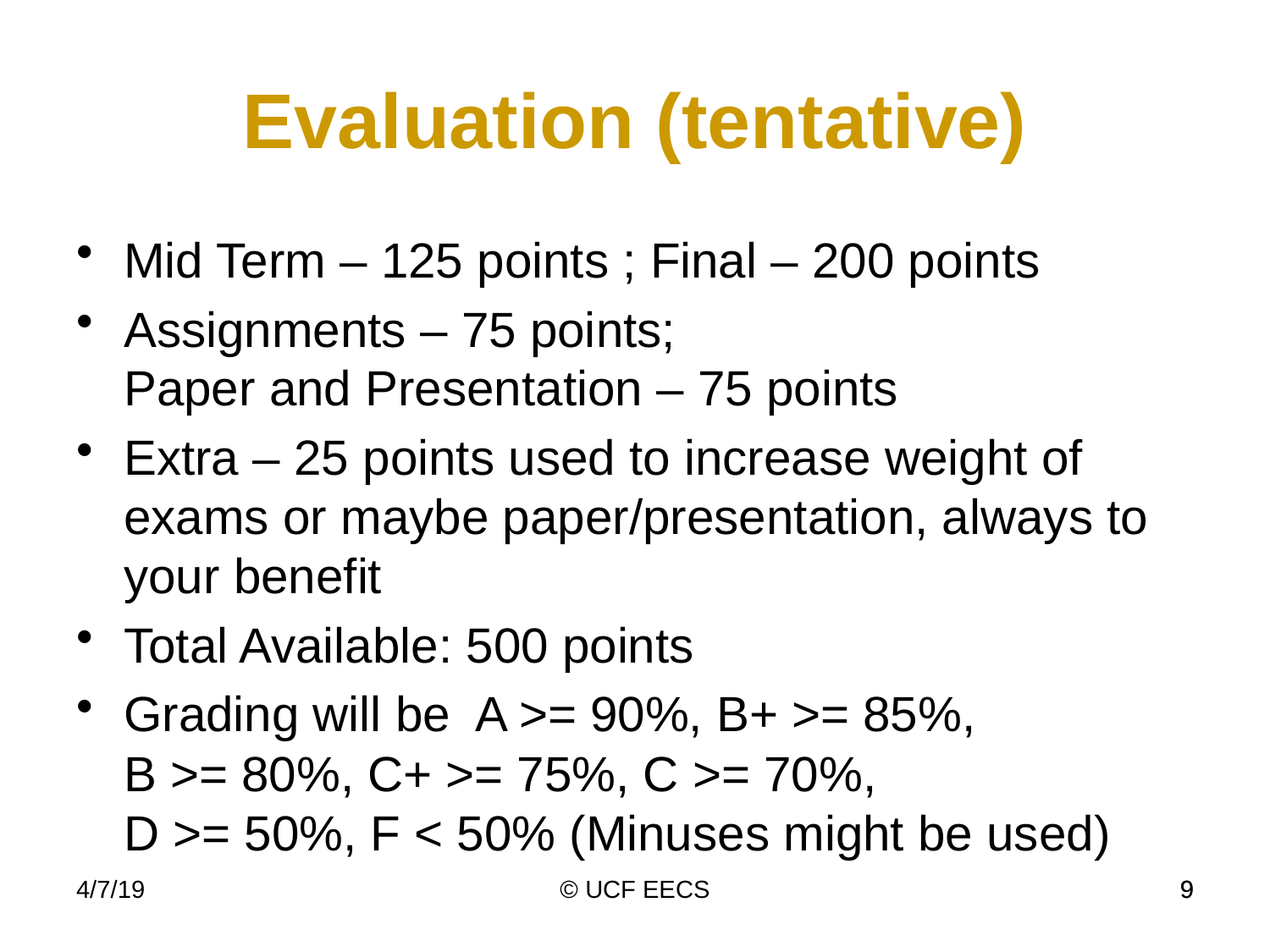

Evaluation (tentative)
Mid Term – 125 points ; Final – 200 points
Assignments – 75 points;
Paper and Presentation – 75 points
Extra – 25 points used to increase weight of exams or maybe paper/presentation, always to your benefit
Total Available: 500 points
Grading will be  A >= 90%, B+ >= 85%,
B >= 80%, C+ >= 75%, C >= 70%,
D >= 50%, F < 50% (Minuses might be used)
4/7/19
© UCF EECS
9
9